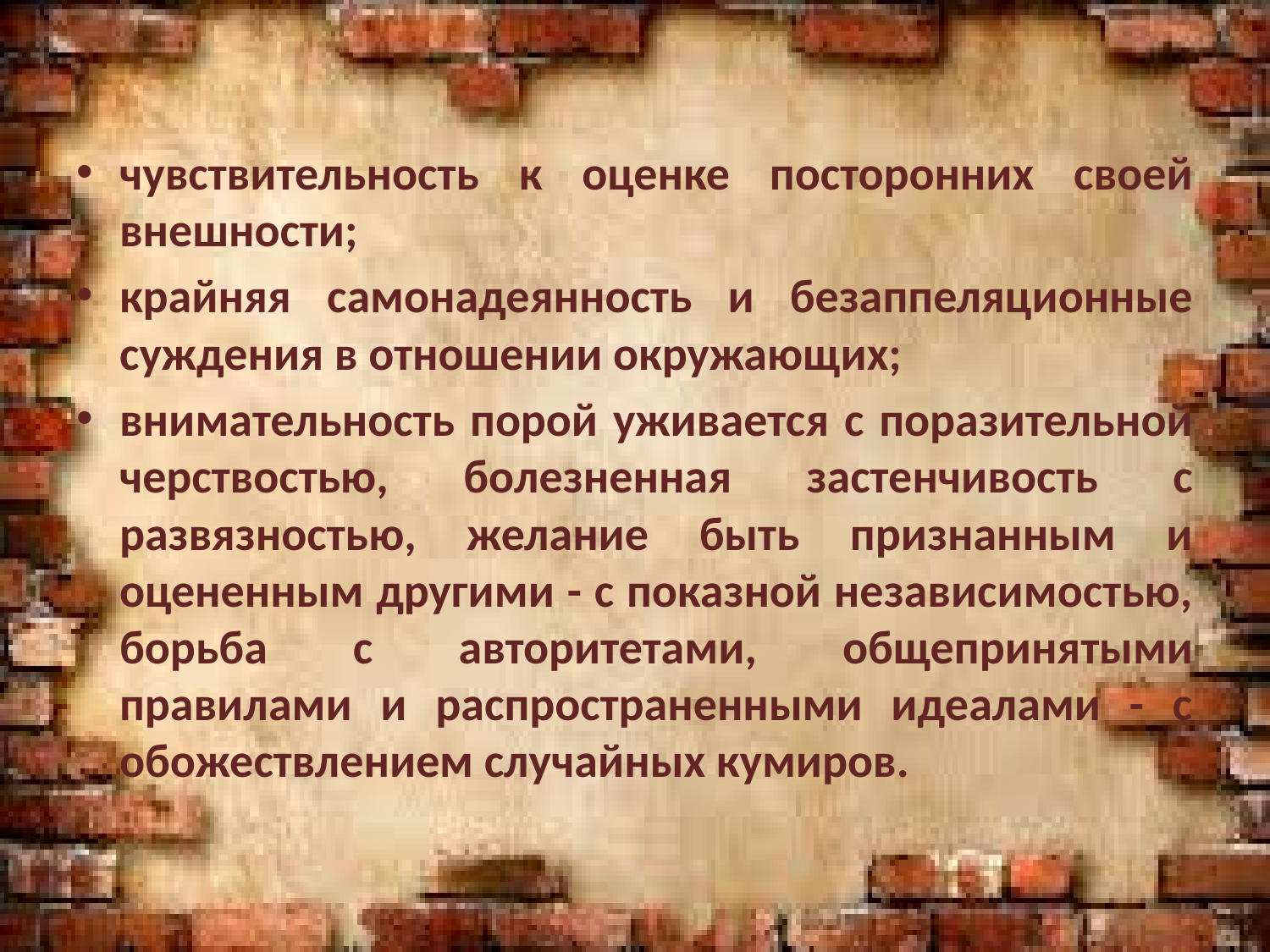

чувствительность к оценке посторонних своей внешности;
крайняя самонадеянность и безаппеляционные суждения в отношении окружающих;
внимательность порой уживается с поразительной черствостью, болезненная застенчивость с развязностью, желание быть признанным и оцененным другими - с показной независимостью, борьба с авторитетами, общепринятыми правилами и распространенными идеалами - с обожествлением случайных кумиров.